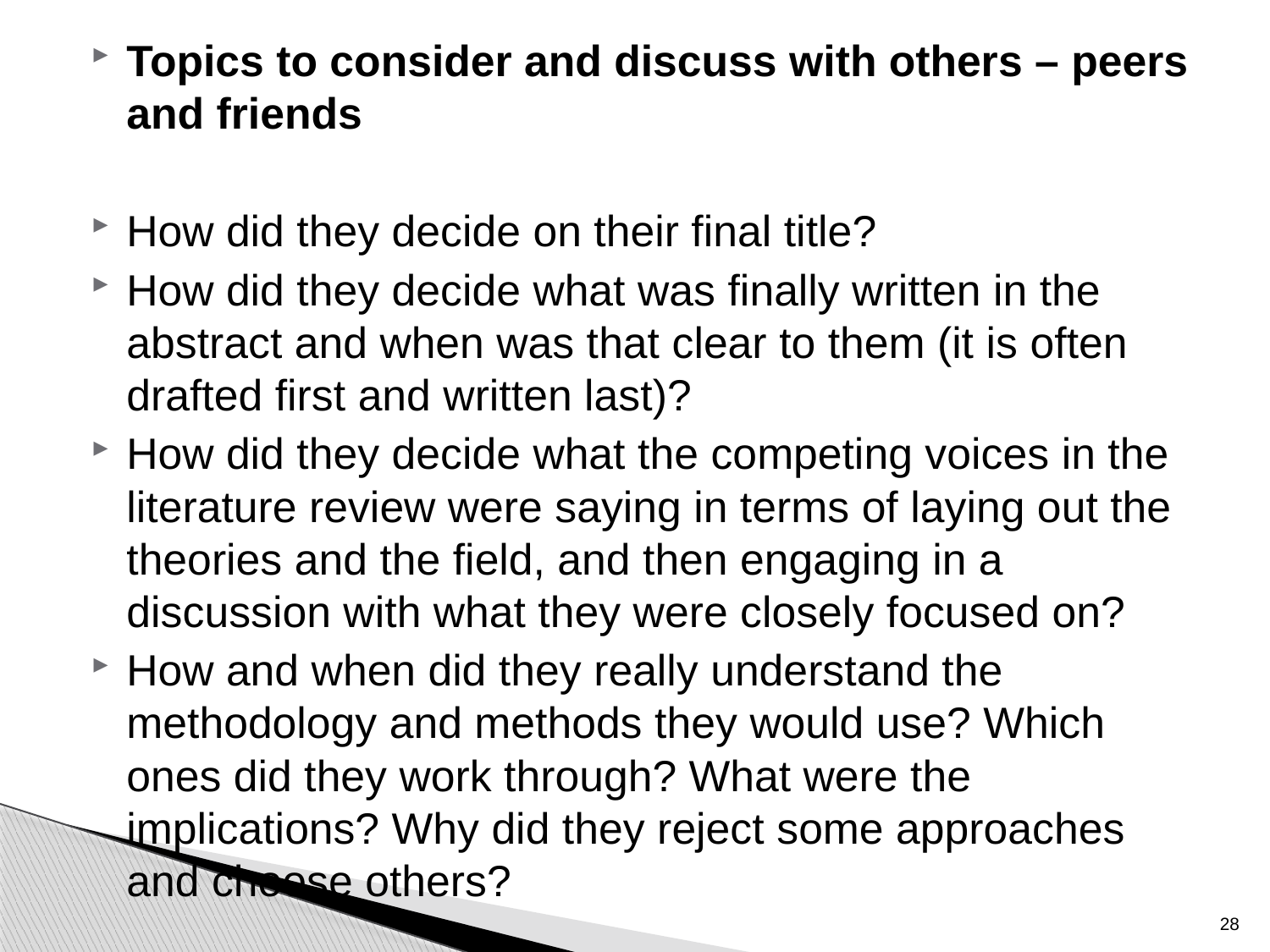

Topics to consider and discuss with others – peers and friends

How did they decide on their final title?
How did they decide what was finally written in the abstract and when was that clear to them (it is often drafted first and written last)?
How did they decide what the competing voices in the literature review were saying in terms of laying out the theories and the field, and then engaging in a discussion with what they were closely focused on?
How and when did they really understand the methodology and methods they would use? Which ones did they work through? What were the implications? Why did they reject some approaches and choose others?

#
28